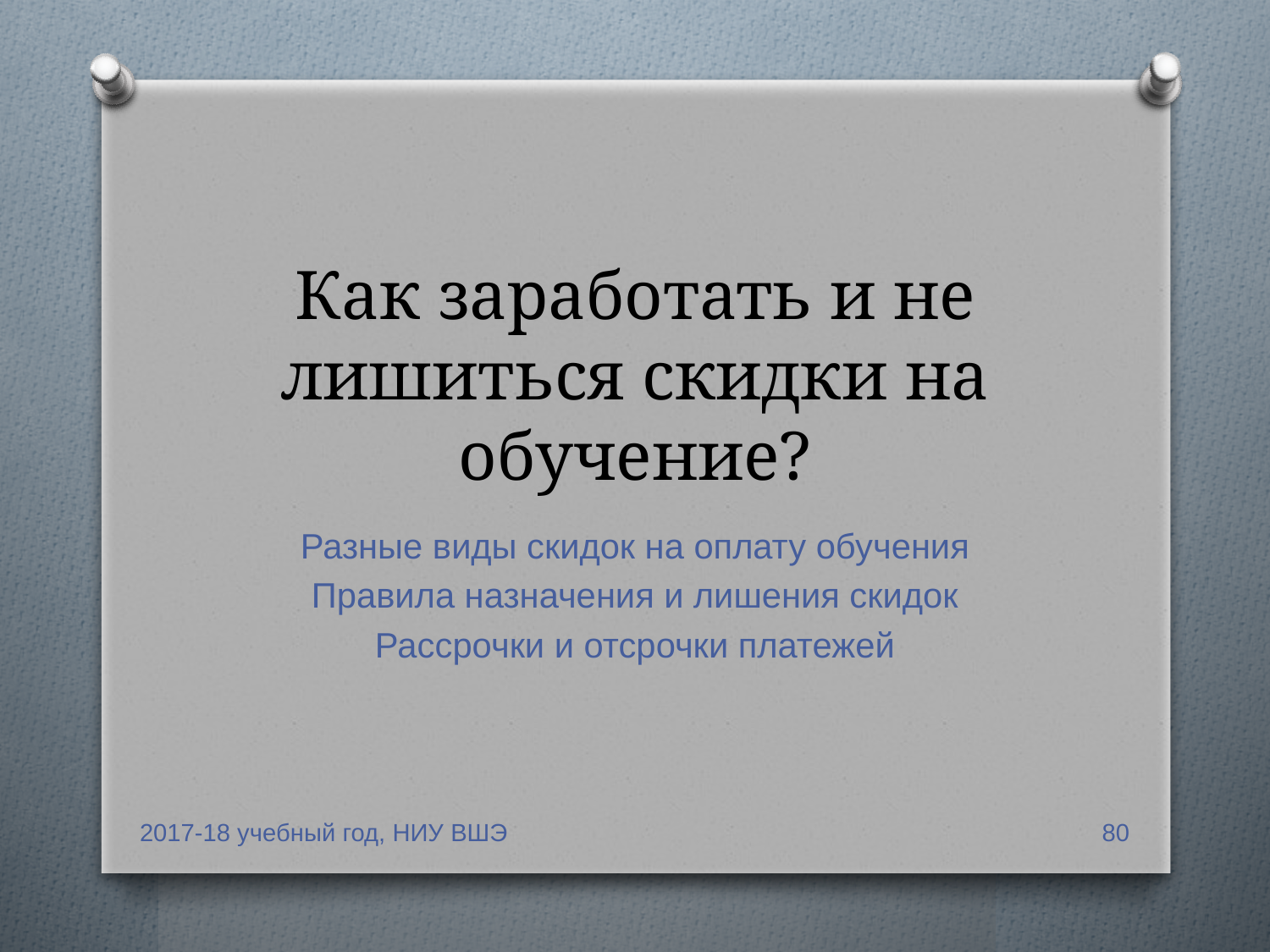

# Как заработать и не лишиться скидки на обучение?
Разные виды скидок на оплату обучения
Правила назначения и лишения скидок
Рассрочки и отсрочки платежей
2017-18 учебный год, НИУ ВШЭ
80